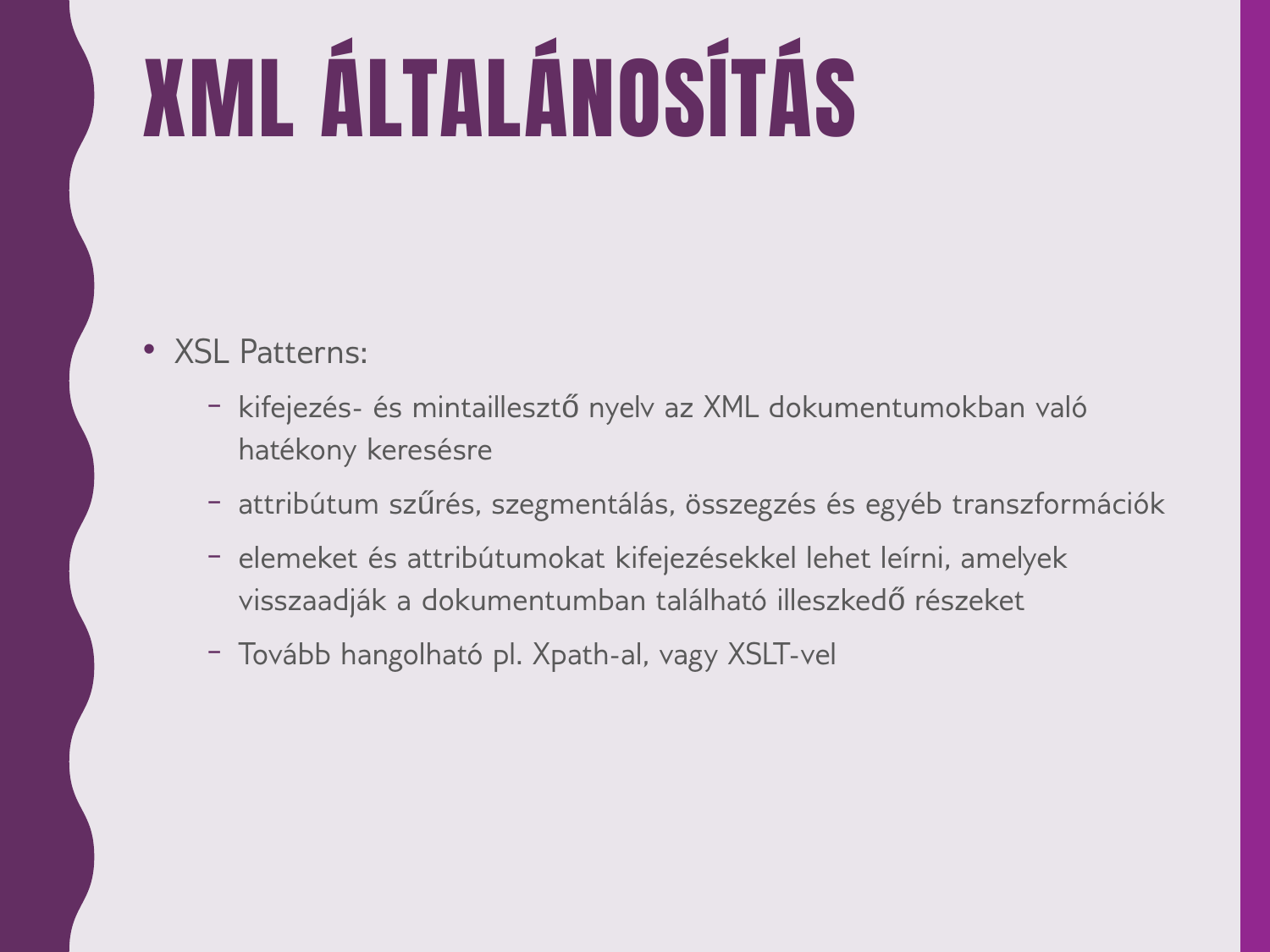

# XML általánosítás
XSL Patterns:
kifejezés- és mintaillesztő nyelv az XML dokumentumokban való hatékony keresésre
attribútum szűrés, szegmentálás, összegzés és egyéb transzformációk
elemeket és attribútumokat kifejezésekkel lehet leírni, amelyek visszaadják a dokumentumban található illeszkedő részeket
Tovább hangolható pl. Xpath-al, vagy XSLT-vel